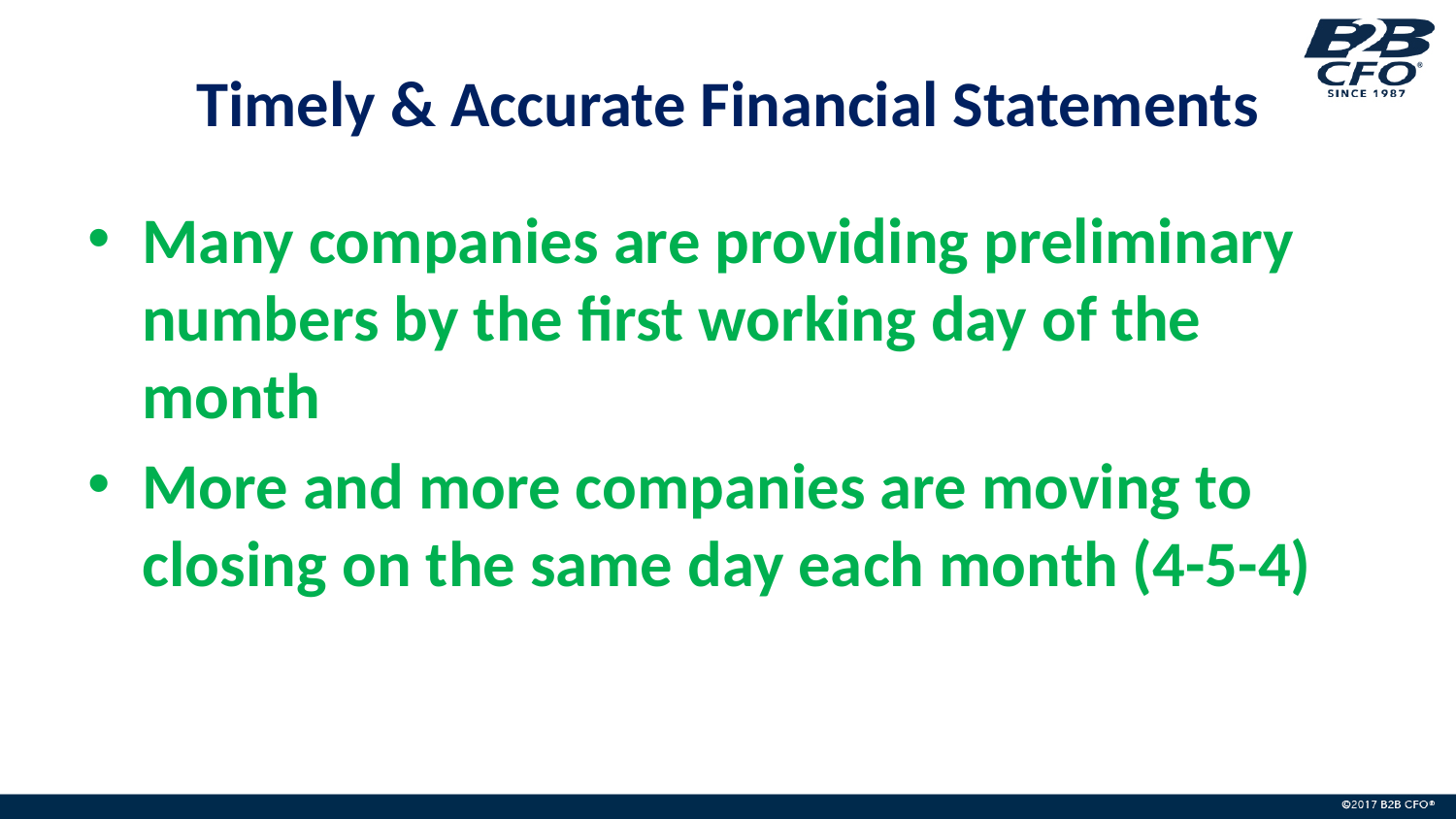

# Timely & Accurate Financial Statements
Many companies are providing preliminary numbers by the first working day of the month
More and more companies are moving to closing on the same day each month (4-5-4)